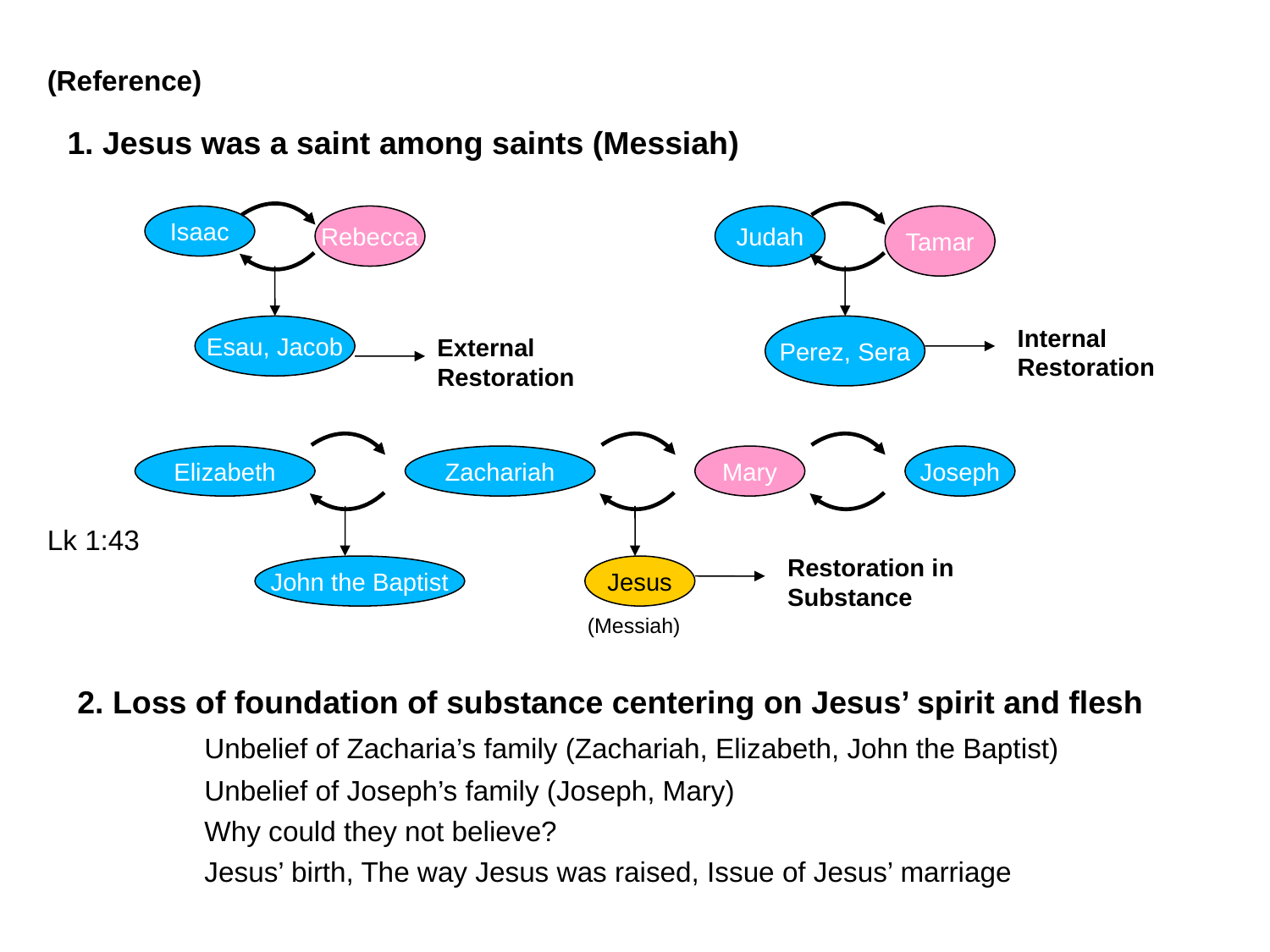

(Reference)
1. Jesus was a saint among saints (Messiah)

Isaac
Rebecca
Judah
Tamar

Esau, Jacob
Perez, Sera
Internal Restoration
External Restoration

Elizabeth
Zachariah
Mary
Joseph

Lk 1:43
Restoration in Substance
John the Baptist
Jesus

(Messiah)
2. Loss of foundation of substance centering on Jesus’ spirit and flesh
	Unbelief of Zacharia’s family (Zachariah, Elizabeth, John the Baptist)
	Unbelief of Joseph’s family (Joseph, Mary)
	Why could they not believe?
	Jesus’ birth, The way Jesus was raised, Issue of Jesus’ marriage